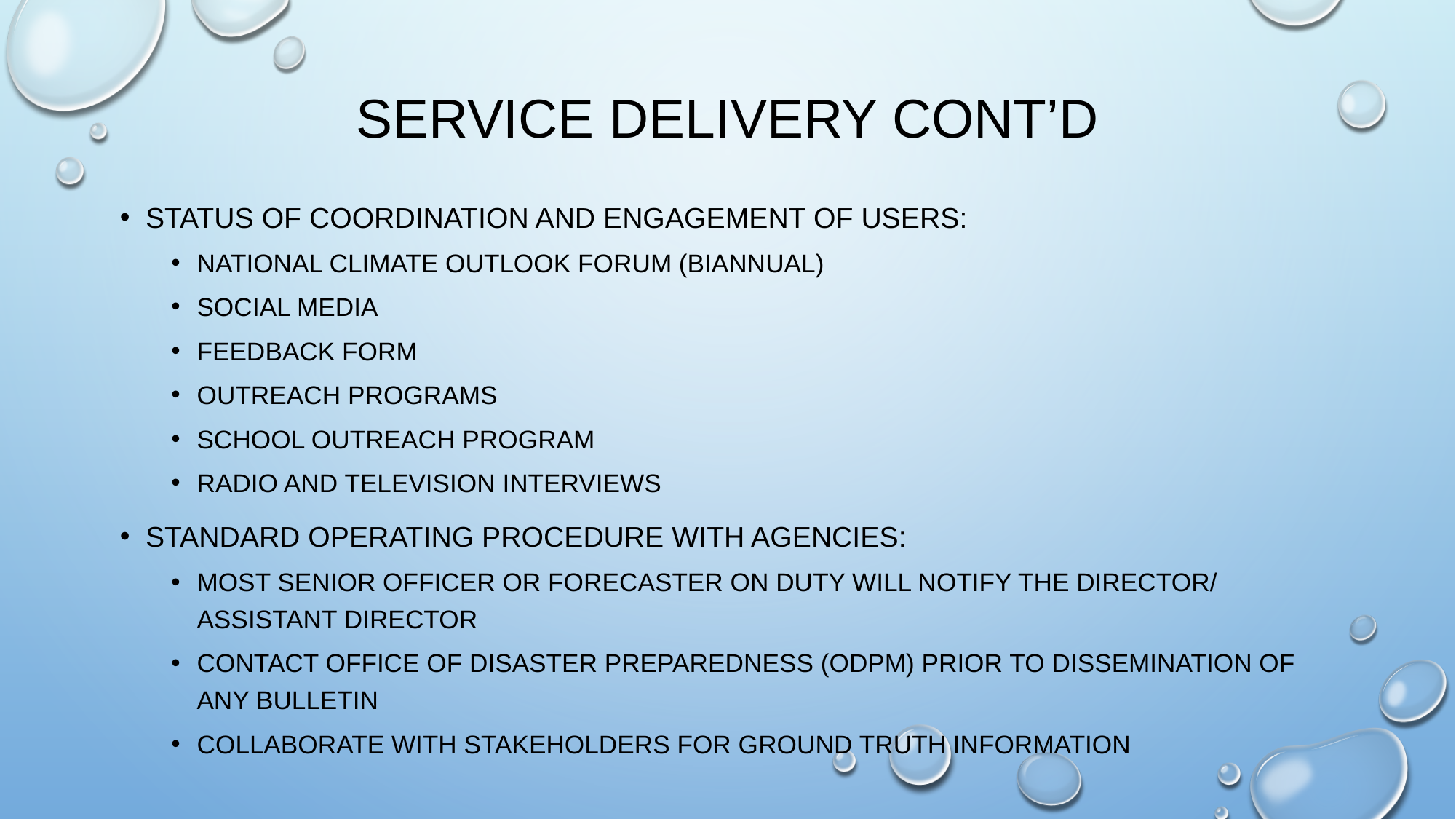

# Service delivery cont’d
Status of coordination and engagement of users:
National climate outlook forum (biannual)
Social media
Feedback form
Outreach programs
School outreach program
Radio and television interviews
Standard operating procedure with agencies:
Most Senior officer or forecaster on duty will notify the director/ assistant director
Contact Office of Disaster Preparedness (ODPM) prior to dissemination of any bulletin
Collaborate with stakeholders for ground truth information